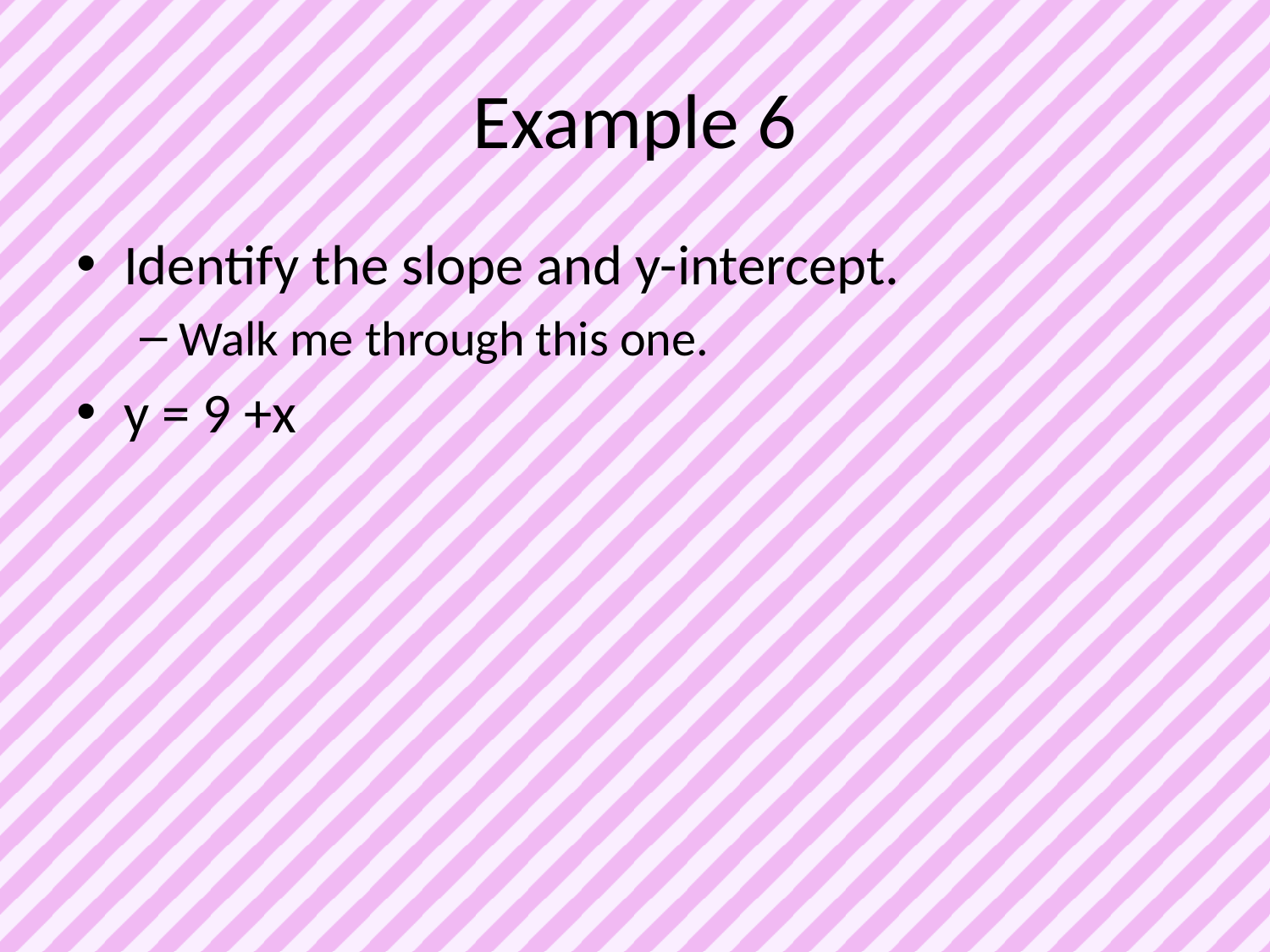

# Example 6
Identify the slope and y-intercept.
Walk me through this one.
y = 9 +x